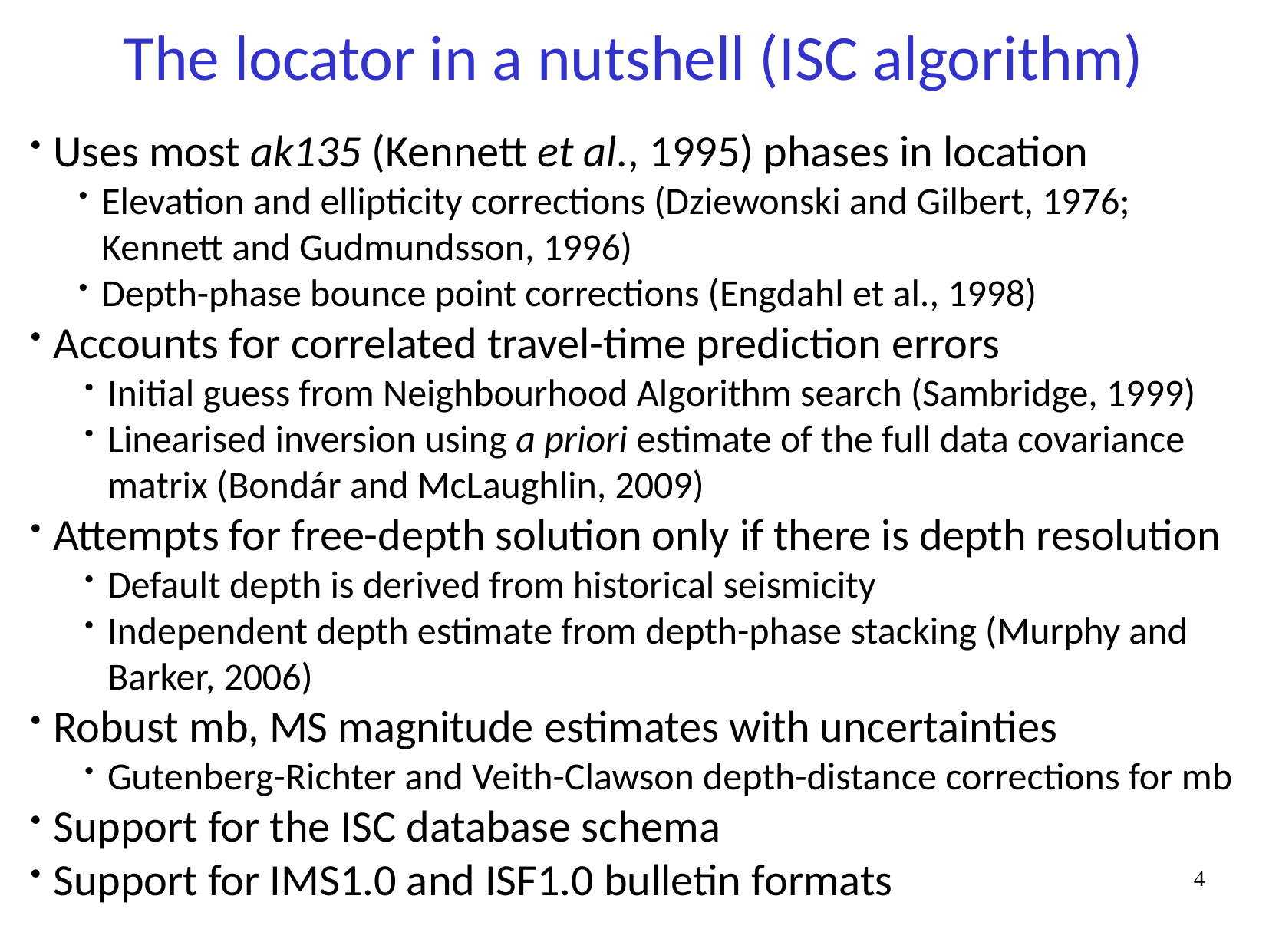

# The locator in a nutshell (ISC algorithm)
Uses most ak135 (Kennett et al., 1995) phases in location
Elevation and ellipticity corrections (Dziewonski and Gilbert, 1976; Kennett and Gudmundsson, 1996)
Depth-phase bounce point corrections (Engdahl et al., 1998)
Accounts for correlated travel-time prediction errors
Initial guess from Neighbourhood Algorithm search (Sambridge, 1999)
Linearised inversion using a priori estimate of the full data covariance matrix (Bondár and McLaughlin, 2009)
Attempts for free-depth solution only if there is depth resolution
Default depth is derived from historical seismicity
Independent depth estimate from depth-phase stacking (Murphy and Barker, 2006)
Robust mb, MS magnitude estimates with uncertainties
Gutenberg-Richter and Veith-Clawson depth-distance corrections for mb
Support for the ISC database schema
Support for IMS1.0 and ISF1.0 bulletin formats
4